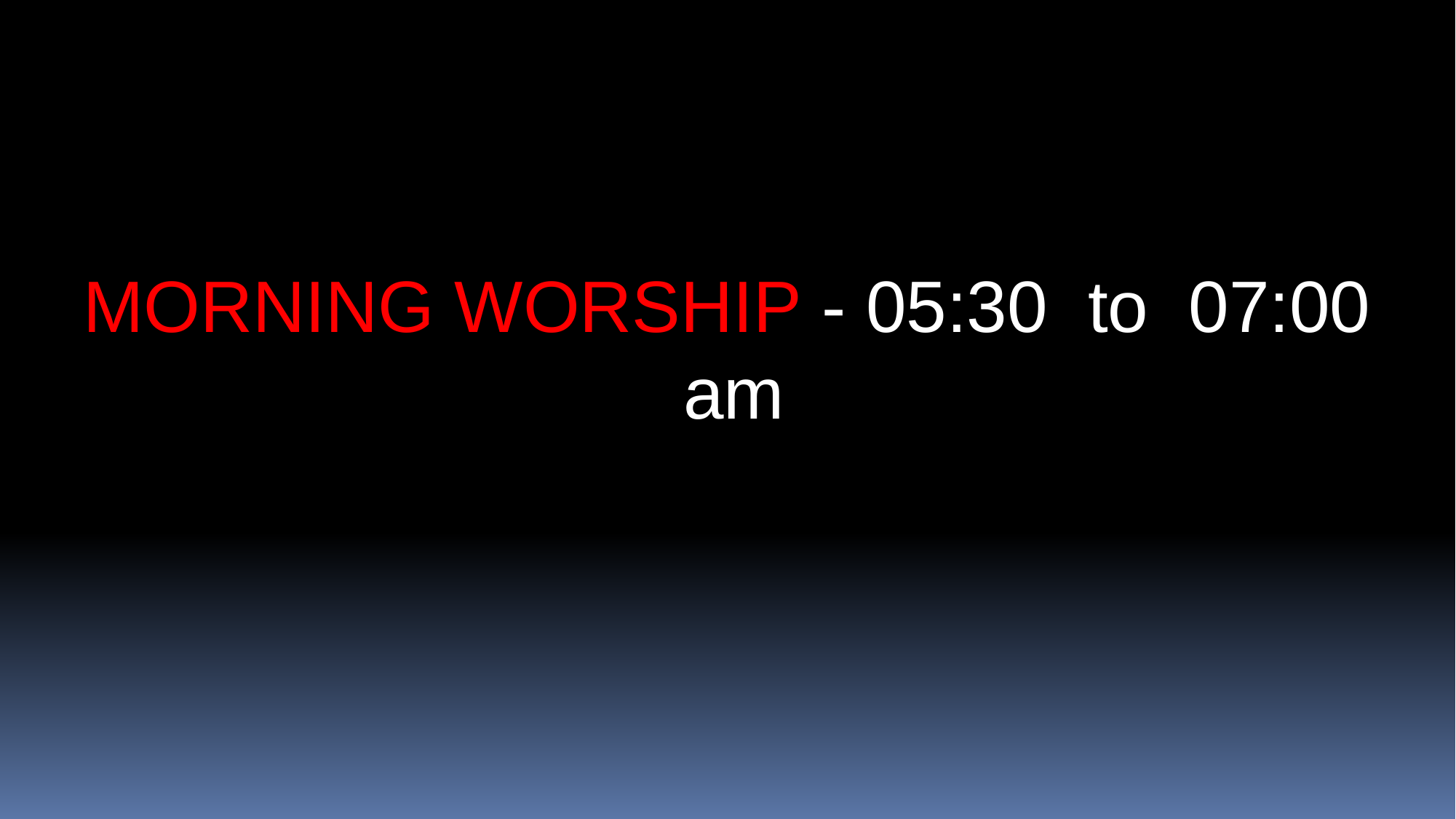

MORNING WORSHIP - 05:30  to  07:00 am